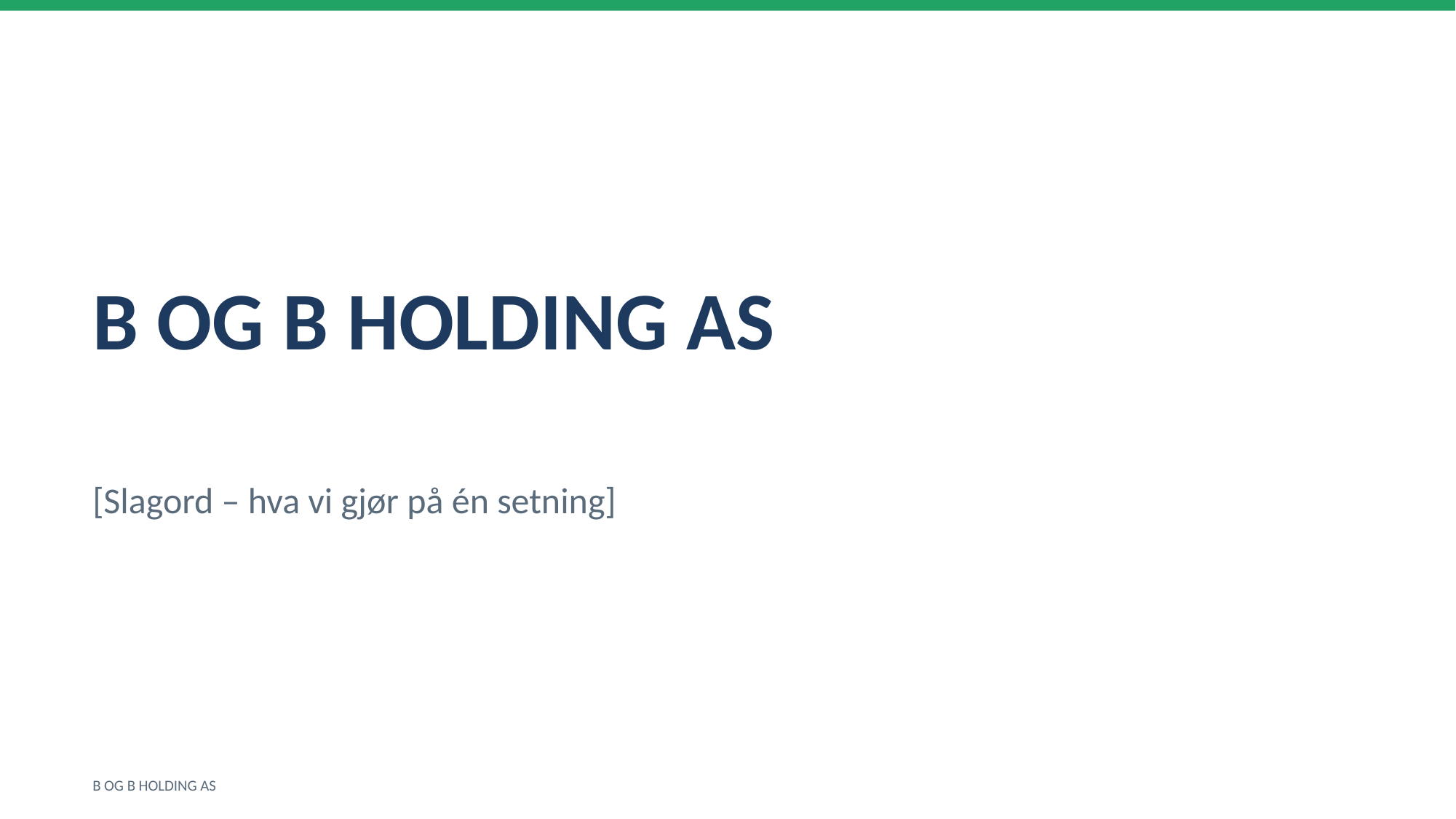

B OG B HOLDING AS
[Slagord – hva vi gjør på én setning]
B OG B HOLDING AS